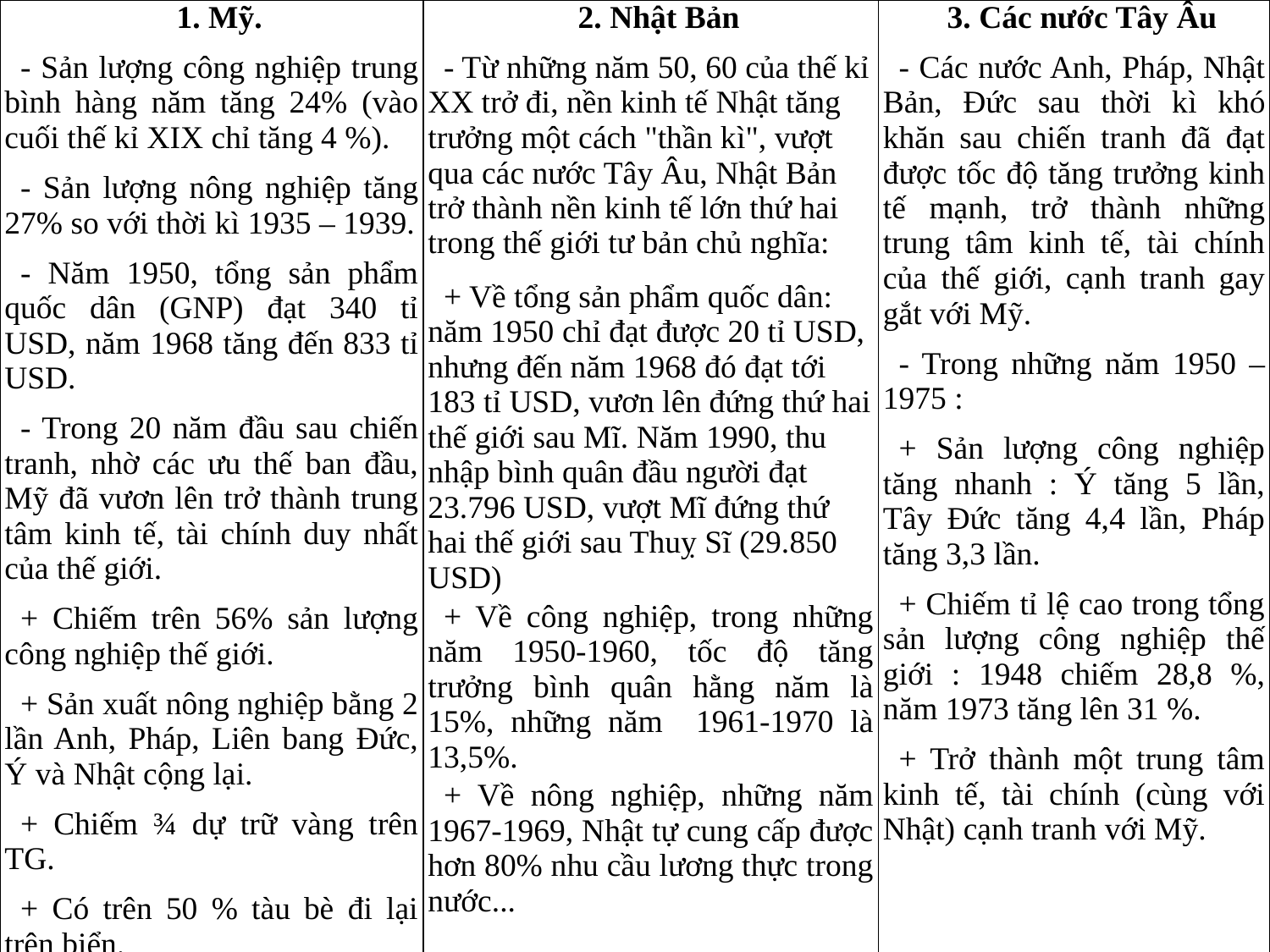

| 1. Mỹ. - Sản lượng công nghiệp trung bình hàng năm tăng 24% (vào cuối thế kỉ XIX chỉ tăng 4 %). - Sản lượng nông nghiệp tăng 27% so với thời kì 1935 – 1939. - Năm 1950, tổng sản phẩm quốc dân (GNP) đạt 340 tỉ USD, năm 1968 tăng đến 833 tỉ USD. - Trong 20 năm đầu sau chiến tranh, nhờ các ưu thế ban đầu, Mỹ đã vươn lên trở thành trung tâm kinh tế, tài chính duy nhất của thế giới. + Chiếm trên 56% sản lượng công nghiệp thế giới. + Sản xuất nông nghiệp bằng 2 lần Anh, Pháp, Liên bang Đức, Ý và Nhật cộng lại. + Chiếm ¾ dự trữ vàng trên TG. + Có trên 50 % tàu bè đi lại trên biển. | 2. Nhật Bản - Từ những năm 50, 60 của thế kỉ XX trở đi, nền kinh tế Nhật tăng trưởng một cách "thần kì", vượt qua các nước Tây Âu, Nhật Bản trở thành nền kinh tế lớn thứ hai trong thế giới tư bản chủ nghĩa: + Về tổng sản phẩm quốc dân: năm 1950 chỉ đạt được 20 tỉ USD, nhưng đến năm 1968 đó đạt tới 183 tỉ USD, vươn lên đứng thứ hai thế giới sau Mĩ. Năm 1990, thu nhập bình quân đầu người đạt 23.796 USD, vượt Mĩ đứng thứ hai thế giới sau Thuỵ Sĩ (29.850 USD) + Về công nghiệp, trong những năm 1950-1960, tốc độ tăng trưởng bình quân hằng năm là 15%, những năm 1961-1970 là 13,5%. + Về nông nghiệp, những năm 1967-1969, Nhật tự cung cấp được hơn 80% nhu cầu lương thực trong nước... | 3. Các nước Tây Âu - Các nước Anh, Pháp, Nhật Bản, Đức sau thời kì khó khăn sau chiến tranh đã đạt được tốc độ tăng trưởng kinh tế mạnh, trở thành những trung tâm kinh tế, tài chính của thế giới, cạnh tranh gay gắt với Mỹ. - Trong những năm 1950 – 1975 : + Sản lượng công nghiệp tăng nhanh : Ý tăng 5 lần, Tây Đức tăng 4,4 lần, Pháp tăng 3,3 lần. + Chiếm tỉ lệ cao trong tổng sản lượng công nghiệp thế giới : 1948 chiếm 28,8 %, năm 1973 tăng lên 31 %. + Trở thành một trung tâm kinh tế, tài chính (cùng với Nhật) cạnh tranh với Mỹ. |
| --- | --- | --- |